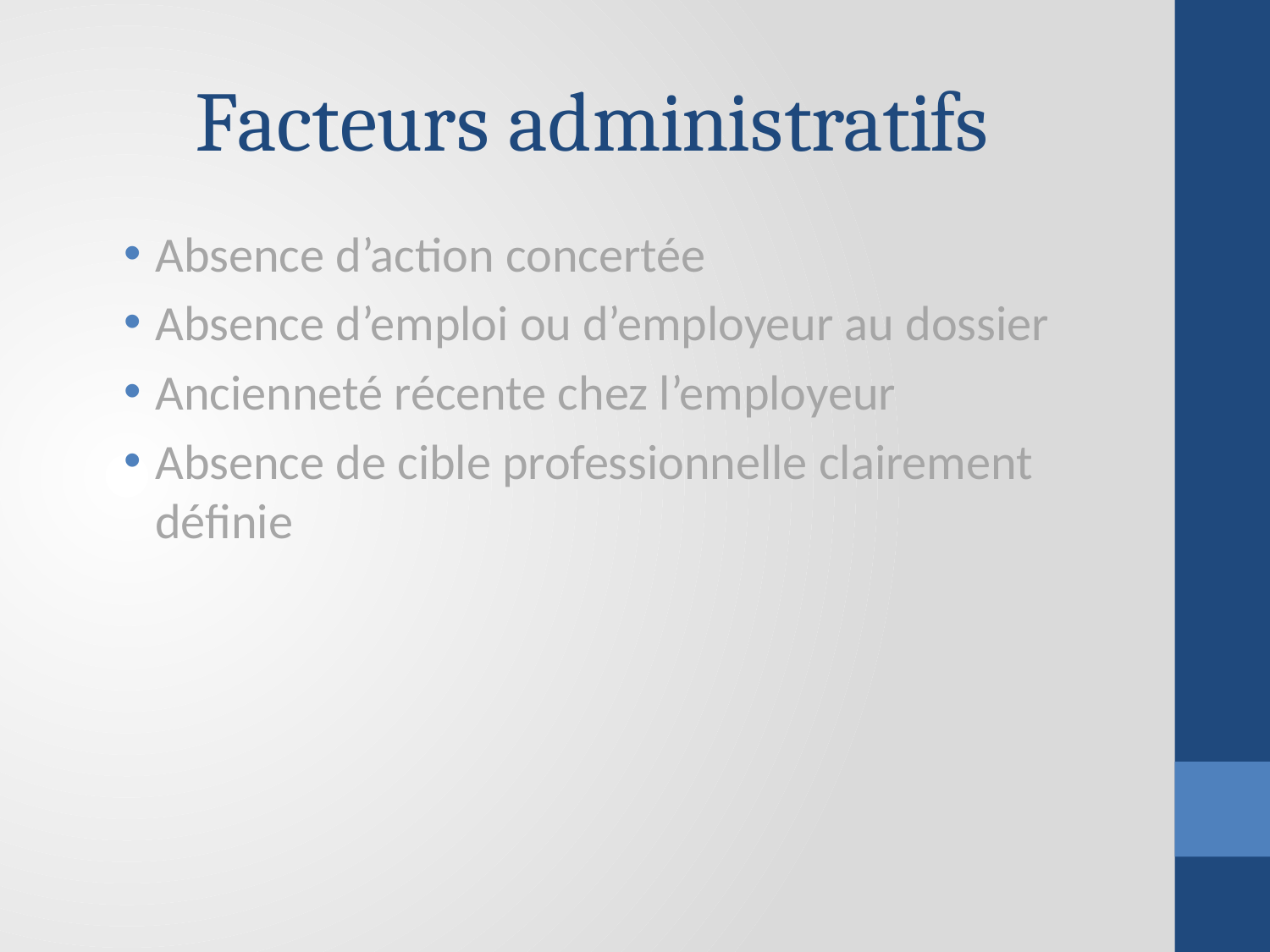

# Facteurs administratifs
Absence d’action concertée
Absence d’emploi ou d’employeur au dossier
Ancienneté récente chez l’employeur
Absence de cible professionnelle clairement définie